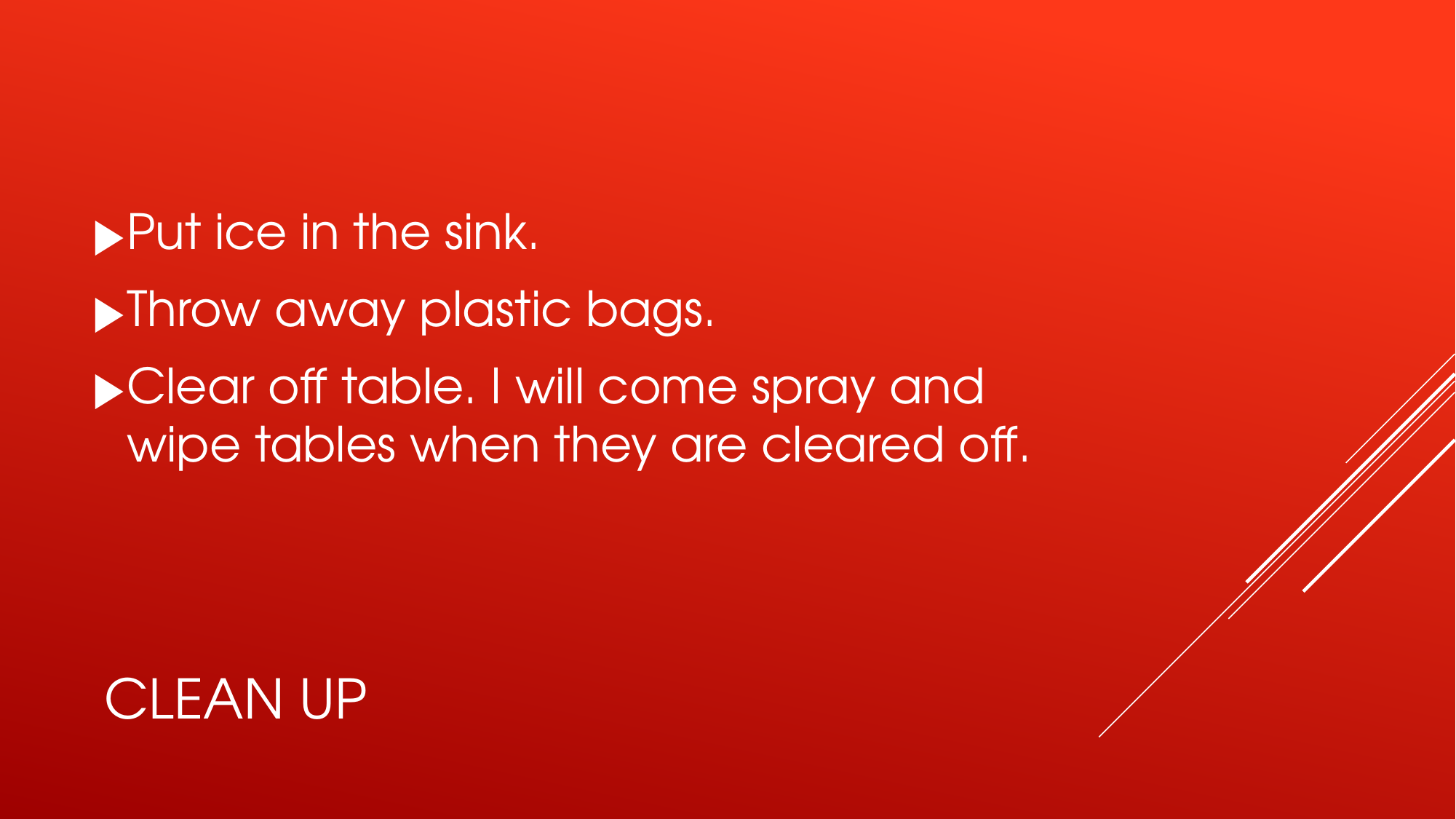

Put ice in the sink.
Throw away plastic bags.
Clear off table. I will come spray and wipe tables when they are cleared off.

# CLEAN UP